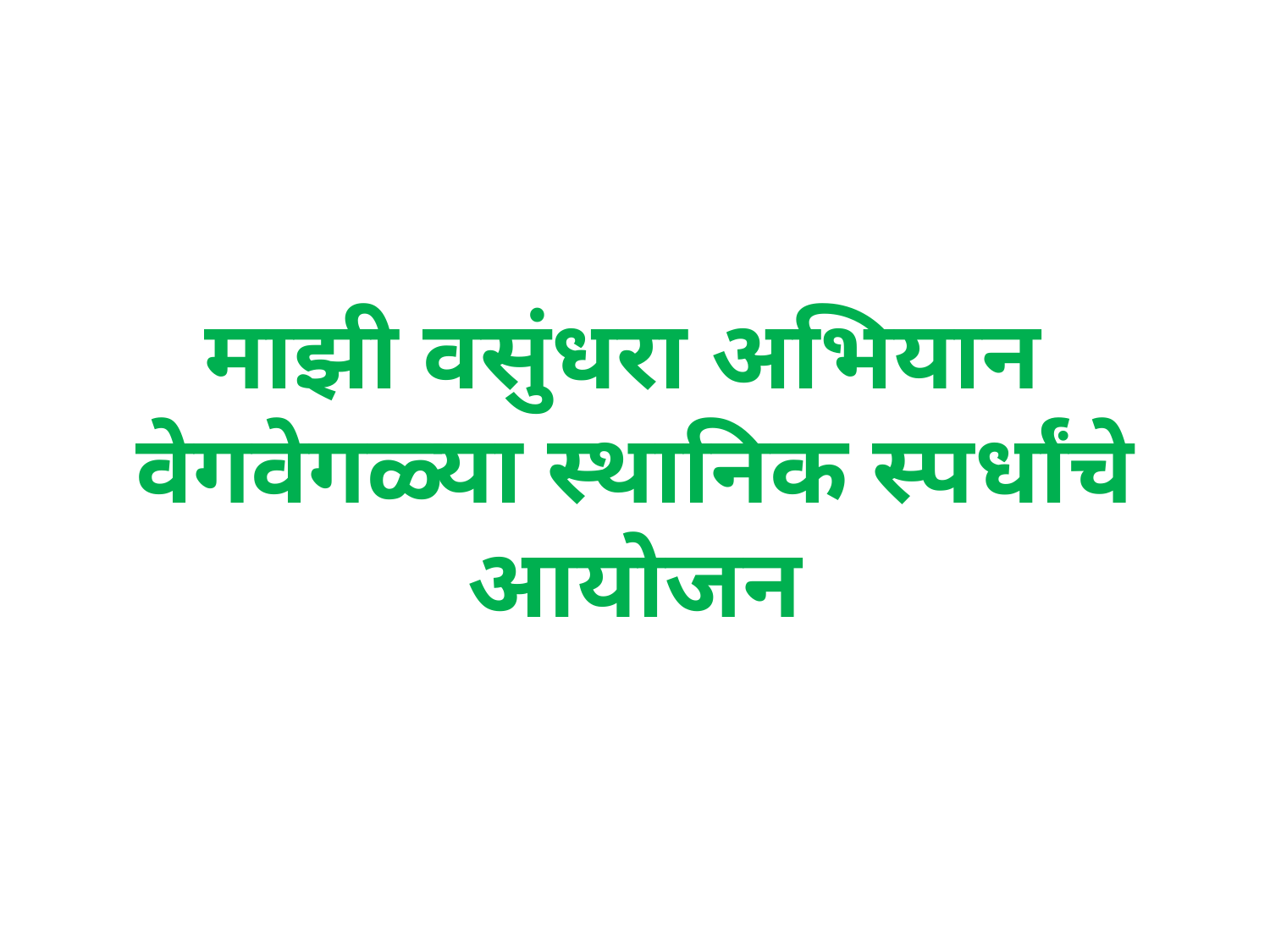

# माझी वसुंधरा अभियान वेगवेगळ्या स्थानिक स्पर्धांचे आयोजन